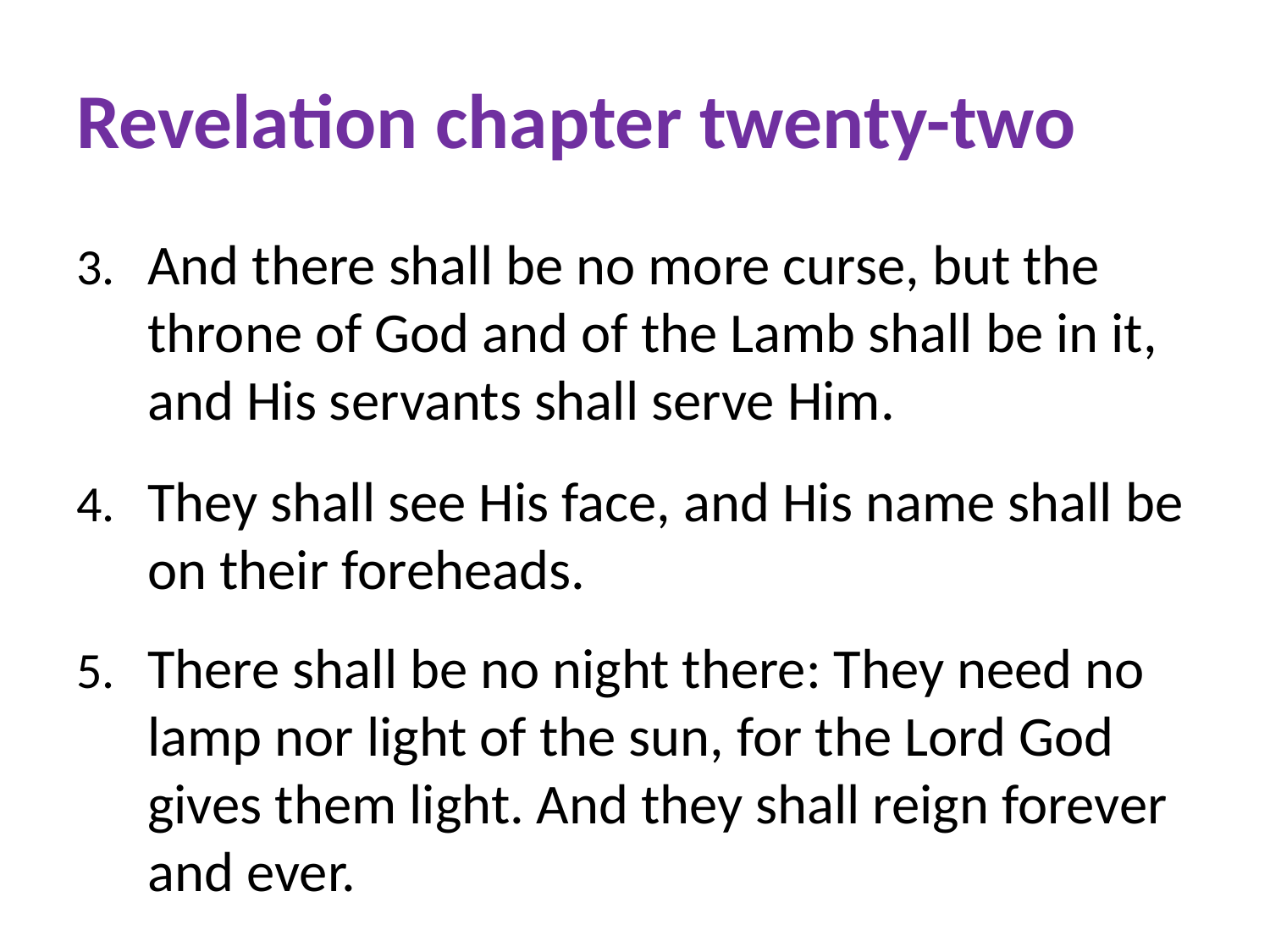

# Revelation chapter twenty-two
And there shall be no more curse, but the throne of God and of the Lamb shall be in it, and His servants shall serve Him.

They shall see His face, and His name shall be on their foreheads.

There shall be no night there: They need no lamp nor light of the sun, for the Lord God gives them light. And they shall reign forever and ever.